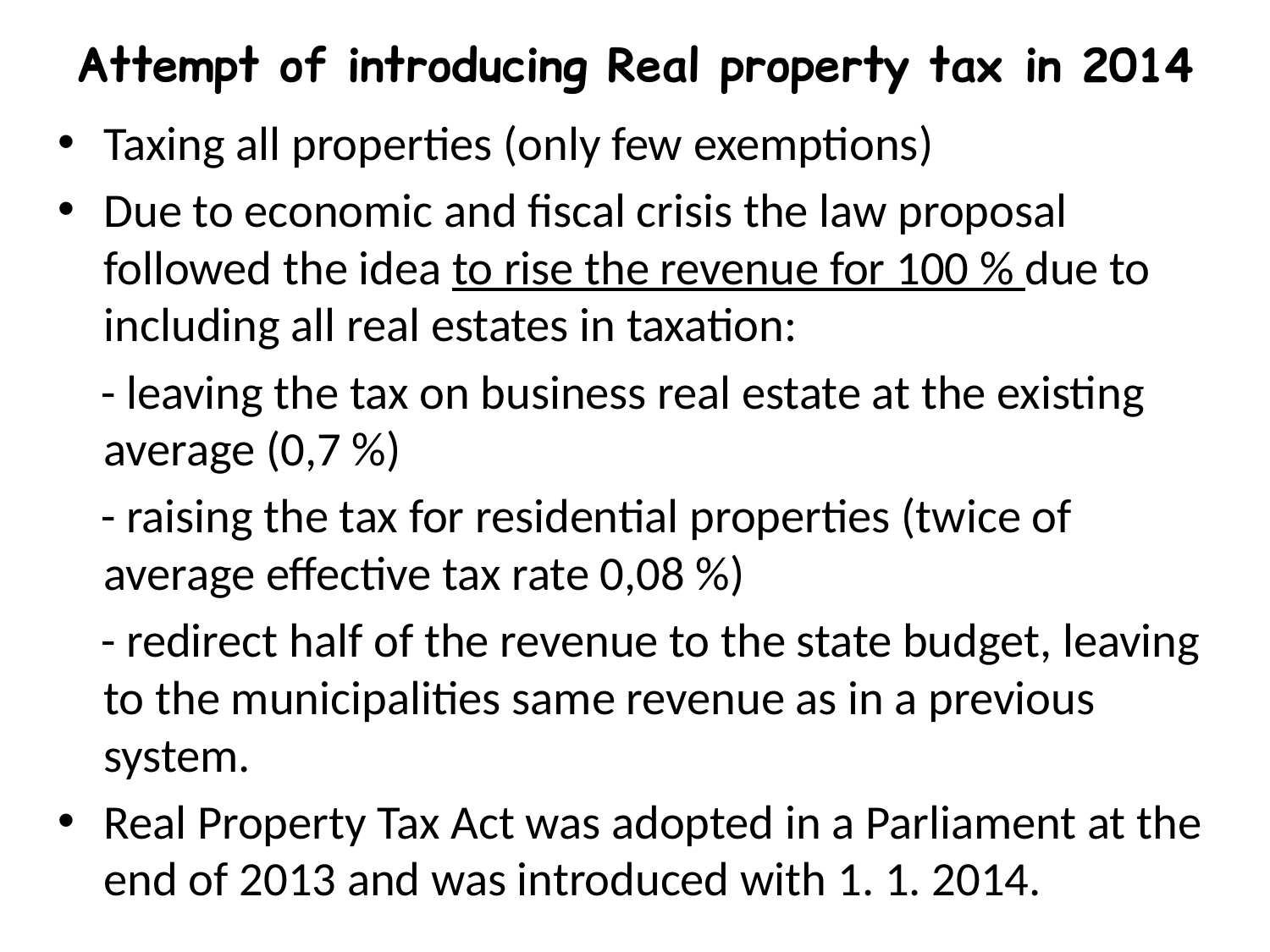

# Attempt of introducing Real property tax in 2014
Taxing all properties (only few exemptions)
Due to economic and fiscal crisis the law proposal followed the idea to rise the revenue for 100 % due to including all real estates in taxation:
    - leaving the tax on business real estate at the existing average (0,7 %)
    - raising the tax for residential properties (twice of average effective tax rate 0,08 %)
    - redirect half of the revenue to the state budget, leaving to the municipalities same revenue as in a previous system.
Real Property Tax Act was adopted in a Parliament at the end of 2013 and was introduced with 1. 1. 2014.